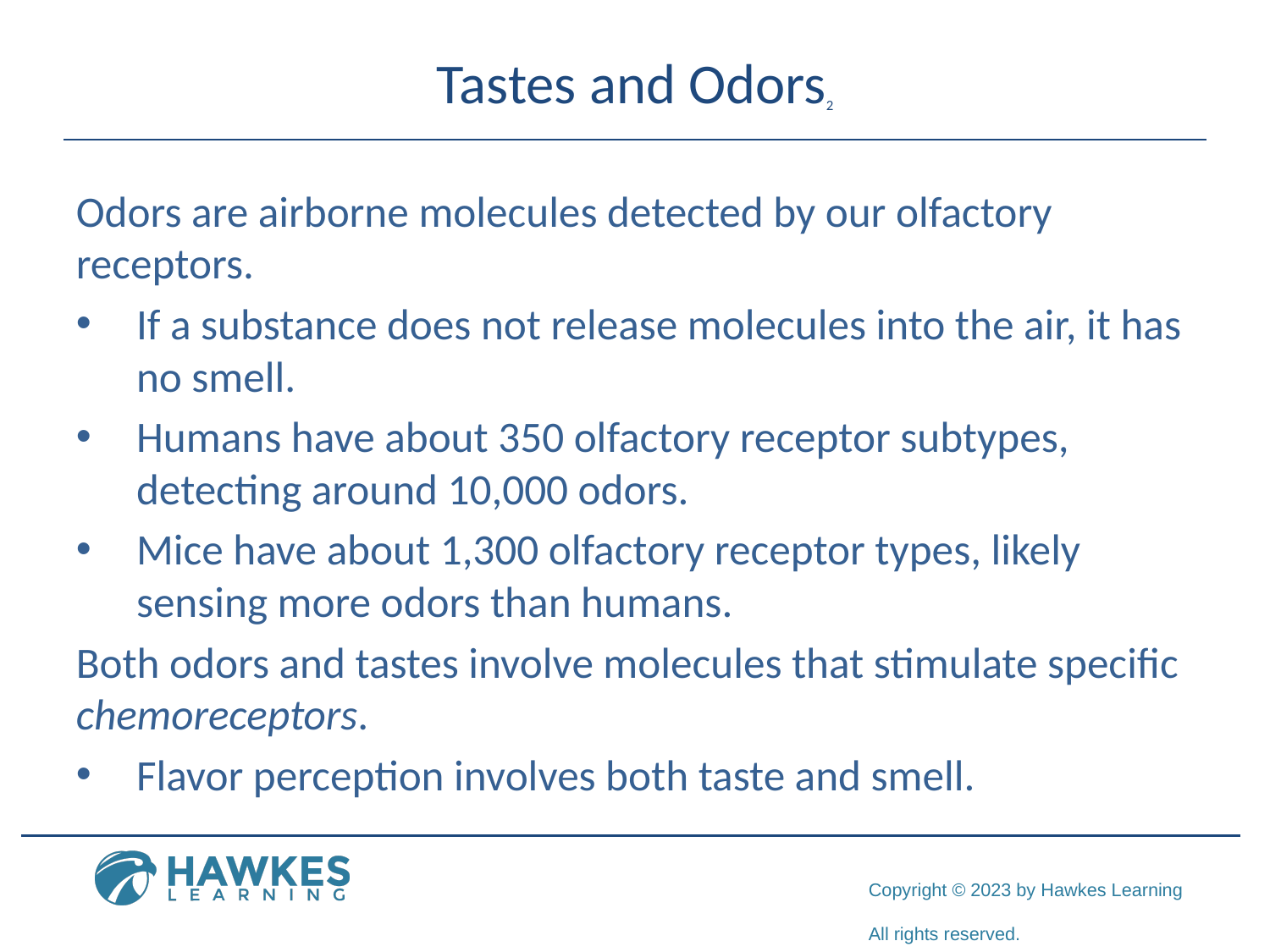

# Tastes and Odors2
Odors are airborne molecules detected by our olfactory receptors.
If a substance does not release molecules into the air, it has no smell.
Humans have about 350 olfactory receptor subtypes, detecting around 10,000 odors.
Mice have about 1,300 olfactory receptor types, likely sensing more odors than humans.
Both odors and tastes involve molecules that stimulate specific chemoreceptors.
Flavor perception involves both taste and smell.